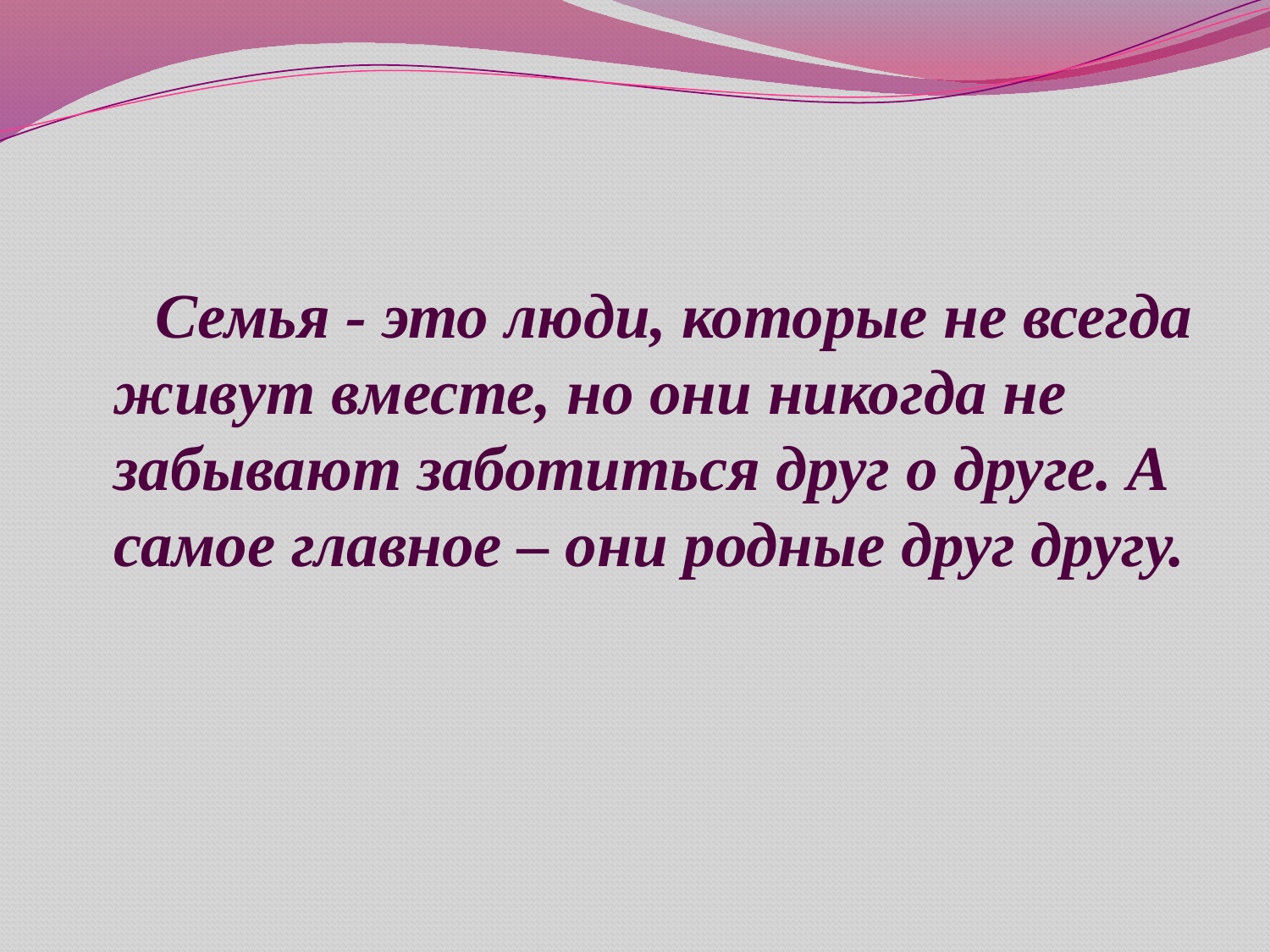

Семья - это люди, которые не всегда живут вместе, но они никогда не забывают заботиться друг о друге. А самое главное – они родные друг другу.